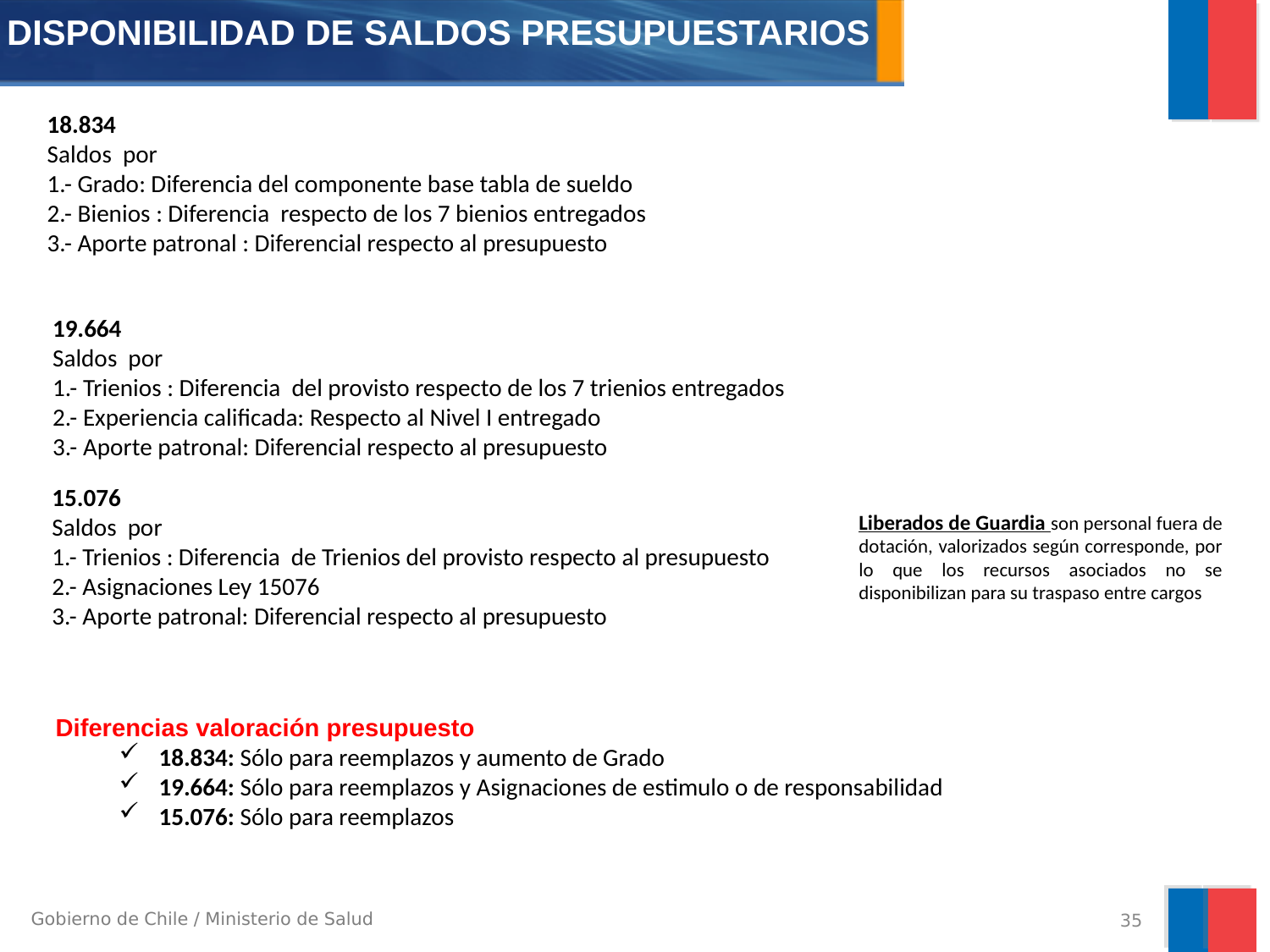

DISPONIBILIDAD DE SALDOS PRESUPUESTARIOS
18.834
Saldos  por
1.- Grado: Diferencia del componente base tabla de sueldo
2.- Bienios : Diferencia  respecto de los 7 bienios entregados
3.- Aporte patronal : Diferencial respecto al presupuesto
19.664
Saldos  por
1.- Trienios : Diferencia  del provisto respecto de los 7 trienios entregados
2.- Experiencia calificada: Respecto al Nivel I entregado
3.- Aporte patronal: Diferencial respecto al presupuesto
15.076
Saldos  por
1.- Trienios : Diferencia  de Trienios del provisto respecto al presupuesto
2.- Asignaciones Ley 15076
3.- Aporte patronal: Diferencial respecto al presupuesto
Liberados de Guardia son personal fuera de dotación, valorizados según corresponde, por lo que los recursos asociados no se disponibilizan para su traspaso entre cargos
Diferencias valoración presupuesto
18.834: Sólo para reemplazos y aumento de Grado
19.664: Sólo para reemplazos y Asignaciones de estimulo o de responsabilidad
15.076: Sólo para reemplazos

35